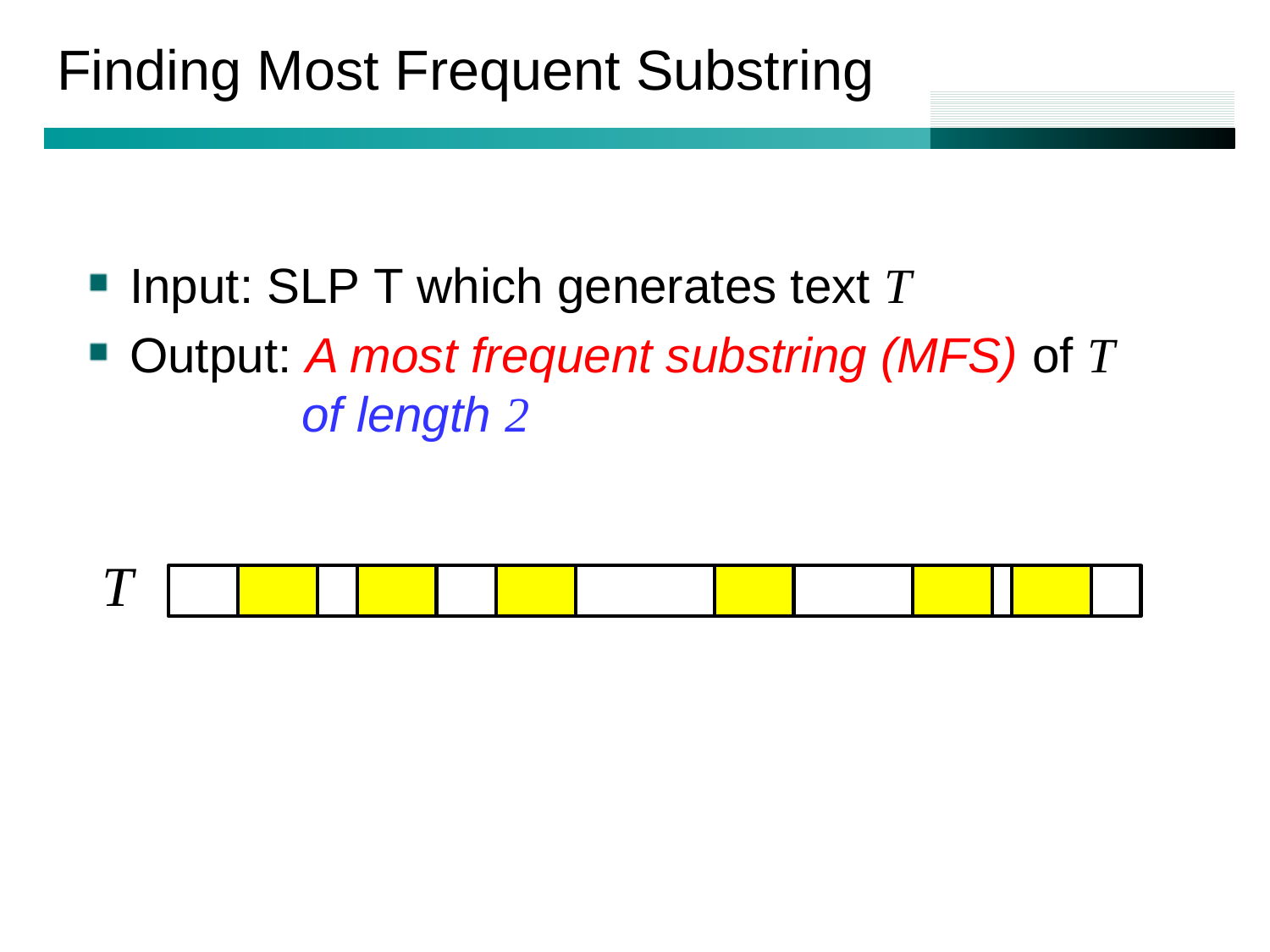

# Finding Most Frequent Substring
Input: SLP T which generates text T
Output: A most frequent substring (MFS) of T
              of length 2
T